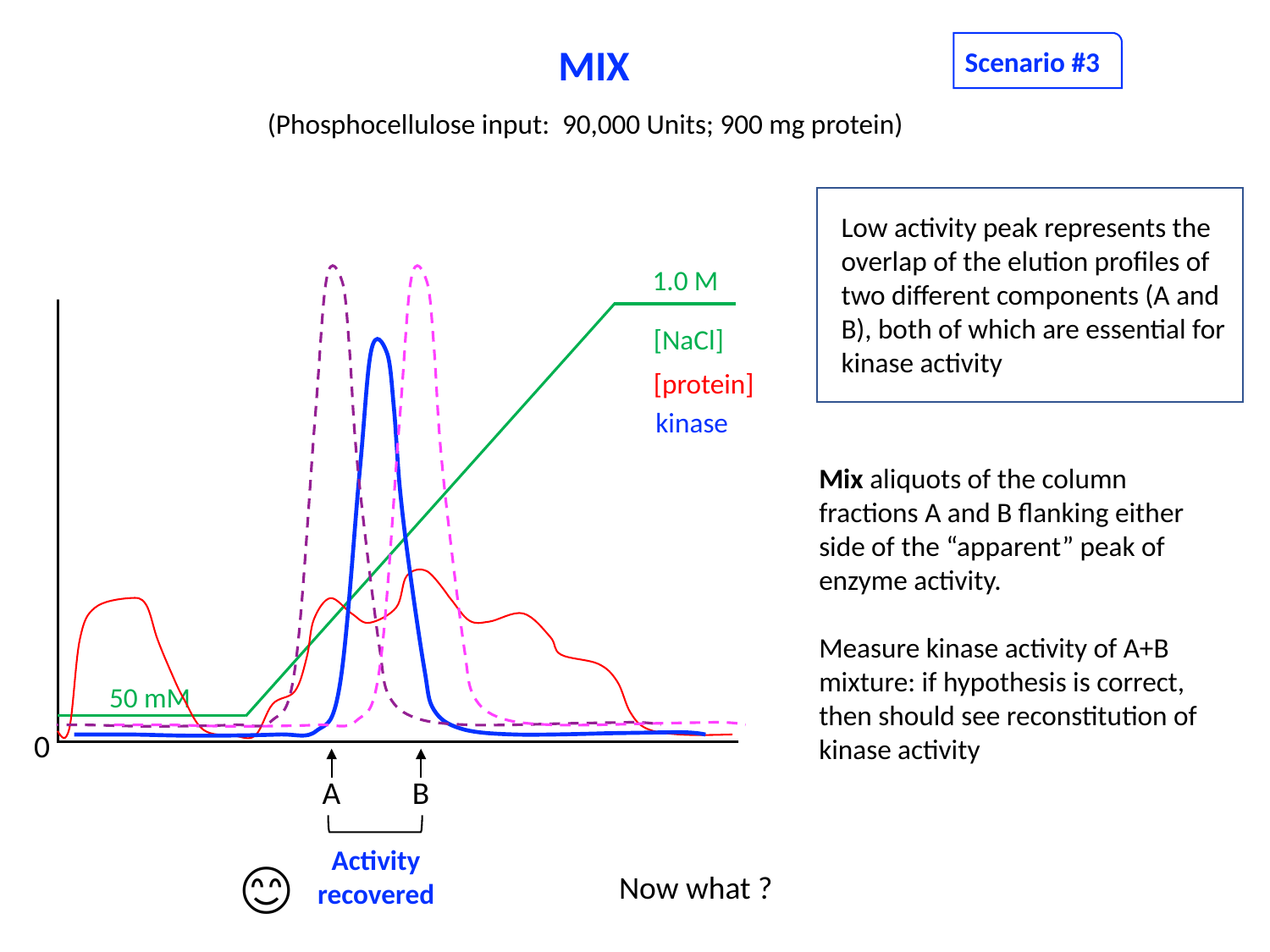

MIX

Scenario #3
(Phosphocellulose input:  90,000 Units; 900 mg protein)

Low activity peak represents the overlap of the elution profiles of two different components (A and B), both of which are essential for kinase activity
Fraction
1.0 M

[NaCl]
[protein]

50 mM
0

kinase
Mix aliquots of the column fractions A and B flanking either side of the “apparent” peak of enzyme activity.

Measure kinase activity of A+B mixture: if hypothesis is correct, then should see reconstitution of kinase activity

A
B

Activity recovered
😊
Now what ?